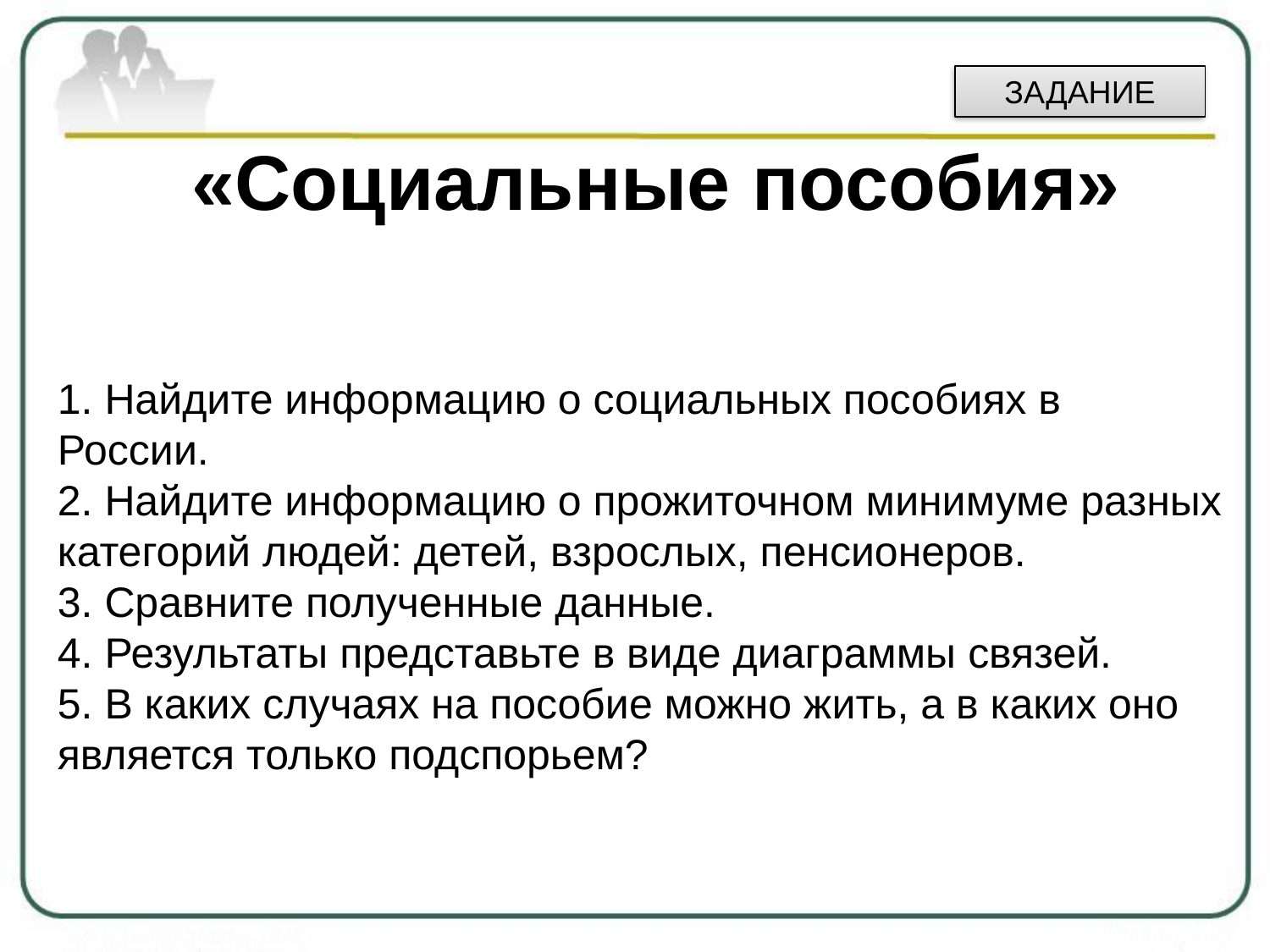

ЗАДАНИЕ
# «Социальные пособия»
1. Найдите информацию о социальных пособиях в России.
2. Найдите информацию о прожиточном минимуме разных категорий людей: детей, взрослых, пенсионеров.
3. Сравните полученные данные.
4. Результаты представьте в виде диаграммы связей.
5. В каких случаях на пособие можно жить, а в каких оно является только подспорьем?